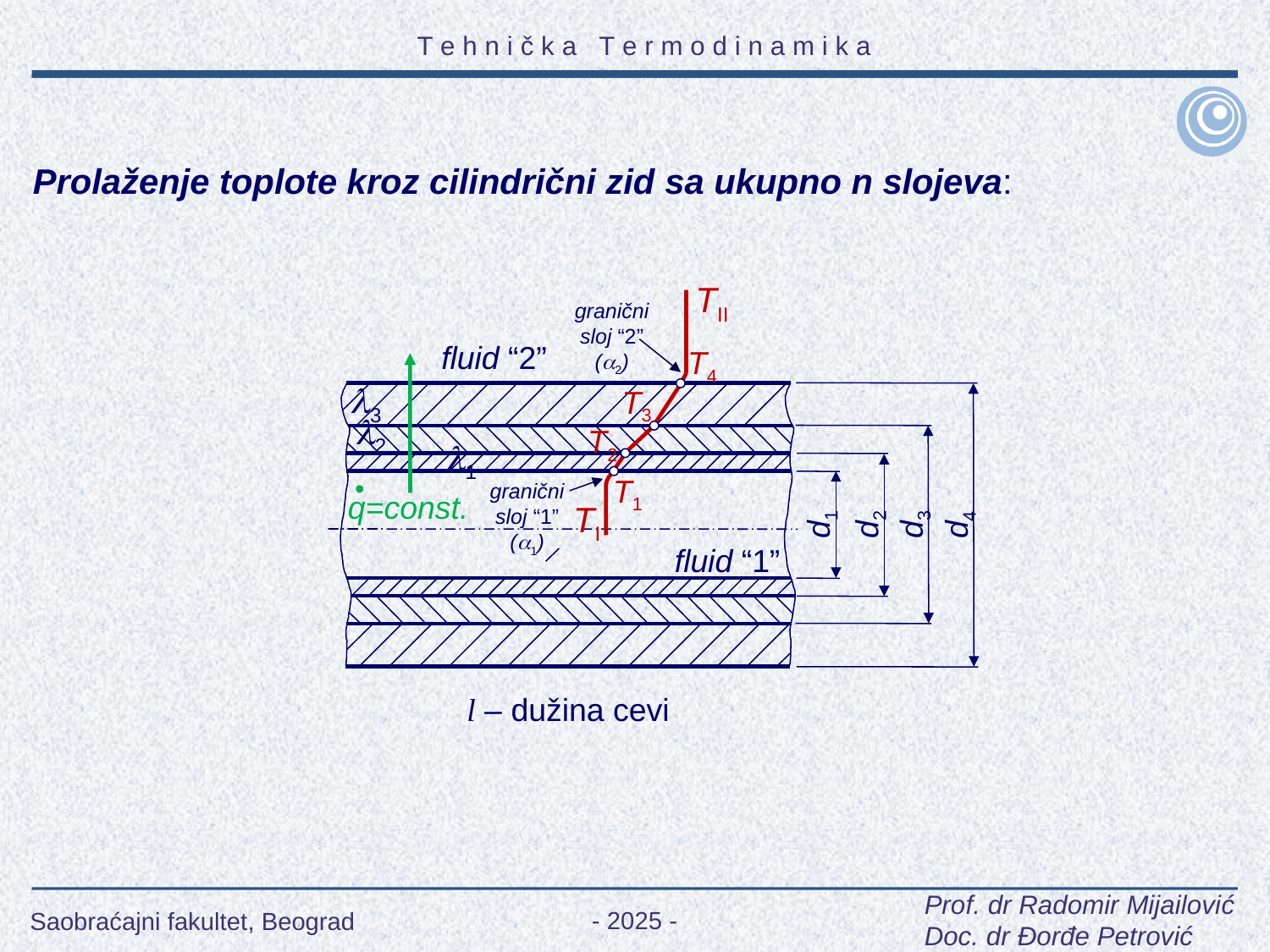

Prolaženje toplote kroz cilindrični zid sa ukupno n slojeva:
TII
granični
sloj “2”
(α2)
fluid “2”

T4

λ3

T3

λ2
T2

λ1

T1

granični
sloj “1”
(α1)
q=const.

TI
d2
d3
d1
d4

fluid “1”
l – dužina cevi